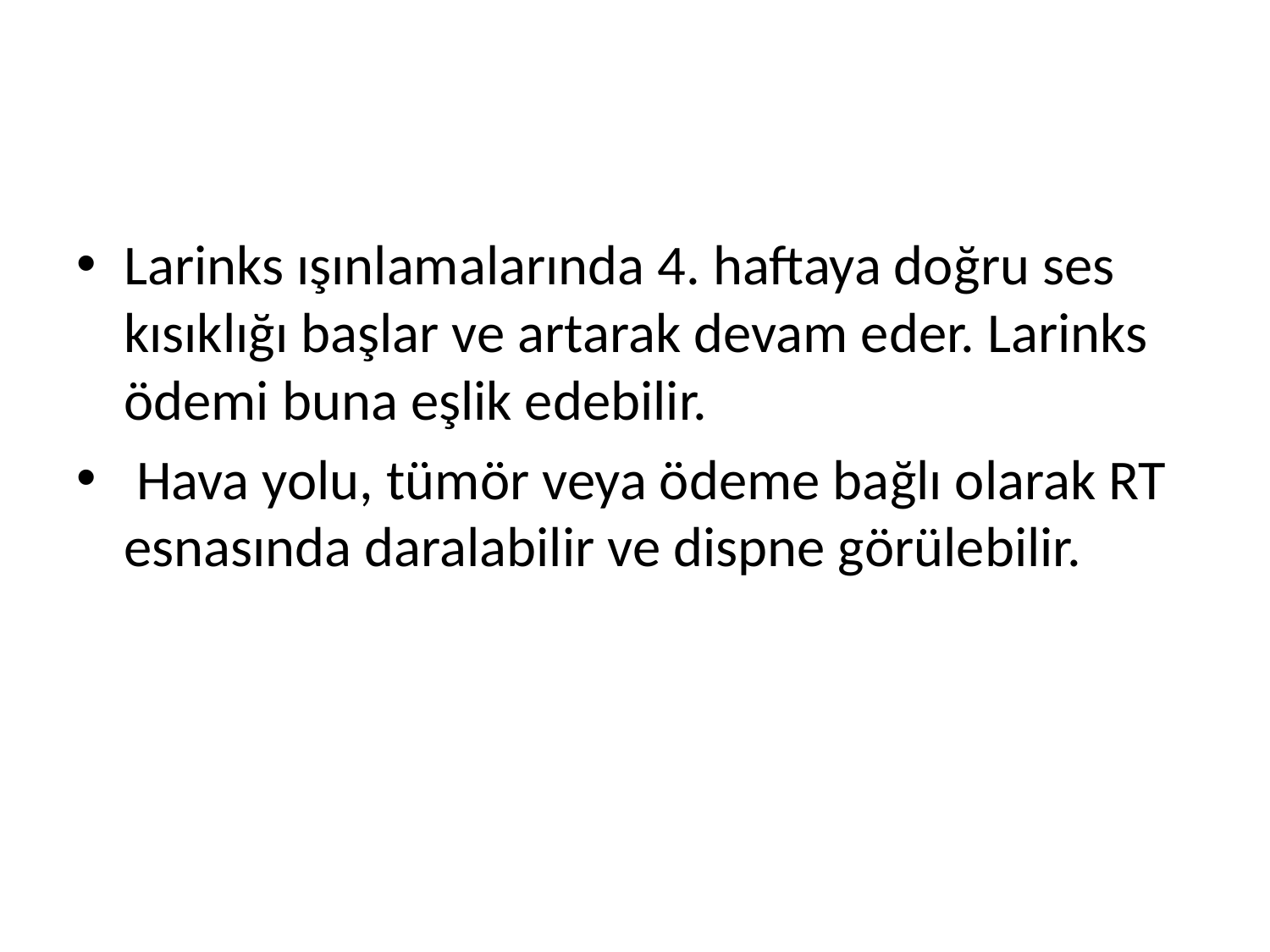

#
Larinks ışınlamalarında 4. haftaya doğru ses kısıklığı başlar ve artarak devam eder. Larinks ödemi buna eşlik edebilir.
 Hava yolu, tümör veya ödeme bağlı olarak RT esnasında daralabilir ve dispne görülebilir.